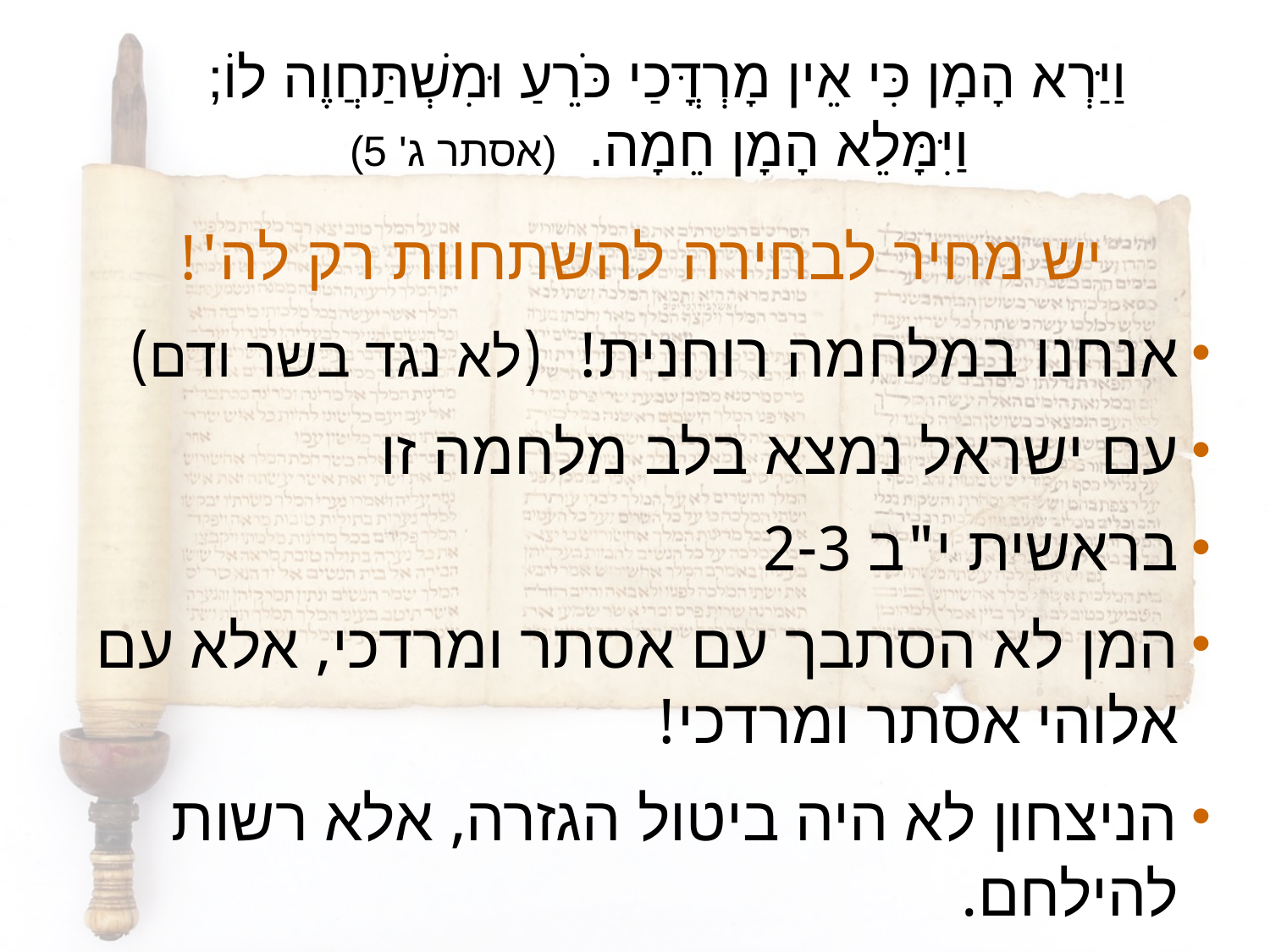

# וַיַּרְא הָמָן כִּי אֵין מָרְדֳּכַי כֹּרֵעַ וּמִשְׁתַּחֲוֶה לוֹ; וַיִּמָּלֵא הָמָן חֵמָה.  (אסתר ג' 5)
יש מחיר לבחירה להשתחוות רק לה'!
אנחנו במלחמה רוחנית!  (לא נגד בשר ודם)
עם ישראל נמצא בלב מלחמה זו
בראשית י"ב 2-3
המן לא הסתבך עם אסתר ומרדכי, אלא עם אלוהי אסתר ומרדכי!
הניצחון לא היה ביטול הגזרה, אלא רשות להילחם.